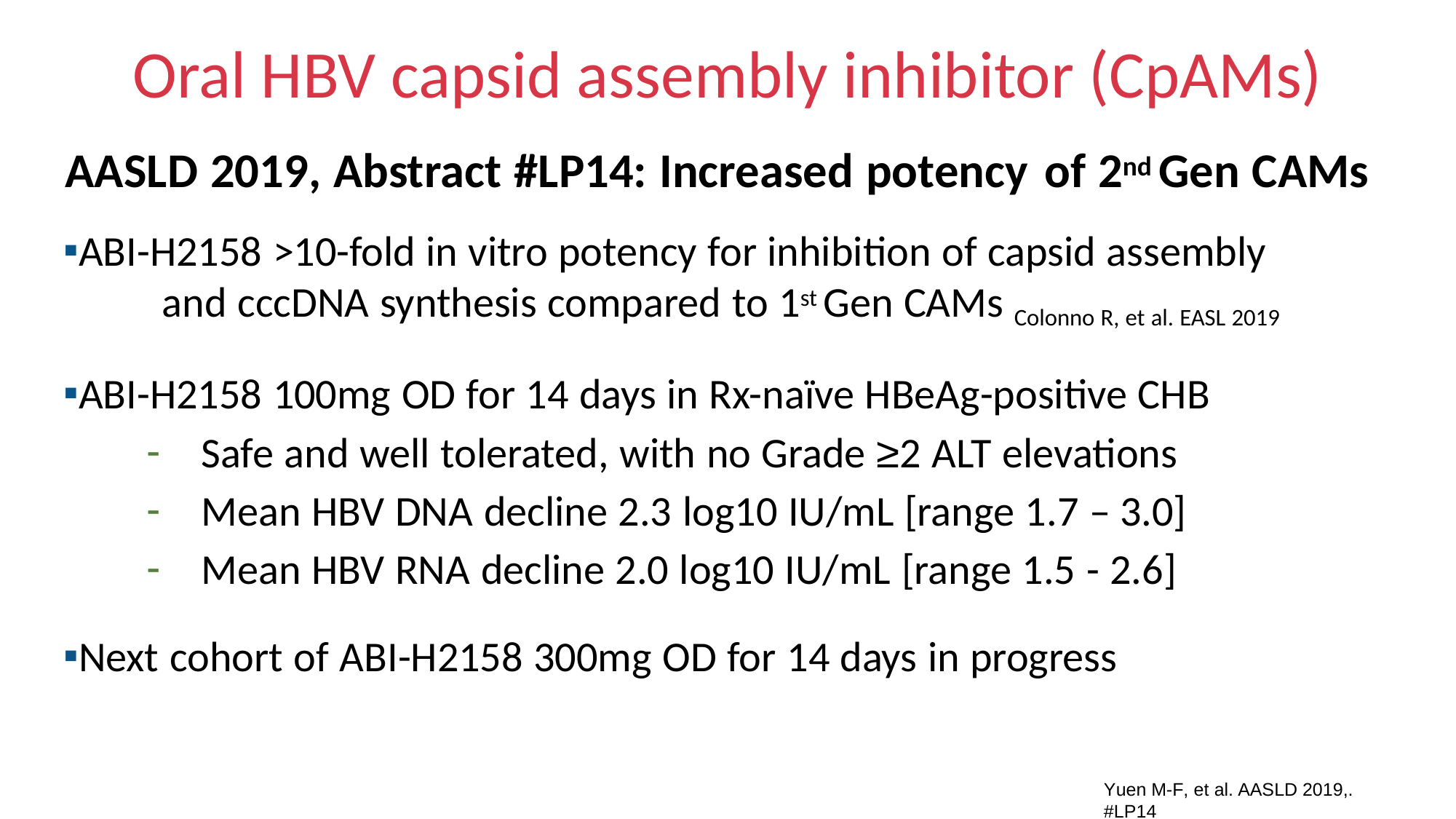

# Oral HBV capsid assembly inhibitor (CpAMs)
AASLD 2019, Abstract #LP14: Increased potency	of 2nd Gen CAMs
ABI-H2158 >10-fold in vitro potency for inhibition of capsid assembly
and cccDNA synthesis compared to 1st Gen CAMs Colonno R, et al. EASL 2019
ABI-H2158 100mg OD for 14 days in Rx-naïve HBeAg-positive CHB
Safe and well tolerated, with no Grade ≥2 ALT elevations
Mean HBV DNA decline 2.3 log10 IU/mL [range 1.7 – 3.0]
Mean HBV RNA decline 2.0 log10 IU/mL [range 1.5 - 2.6]
Next cohort of ABI-H2158 300mg OD for 14 days in progress
Yuen M-F, et al. AASLD 2019,. #LP14